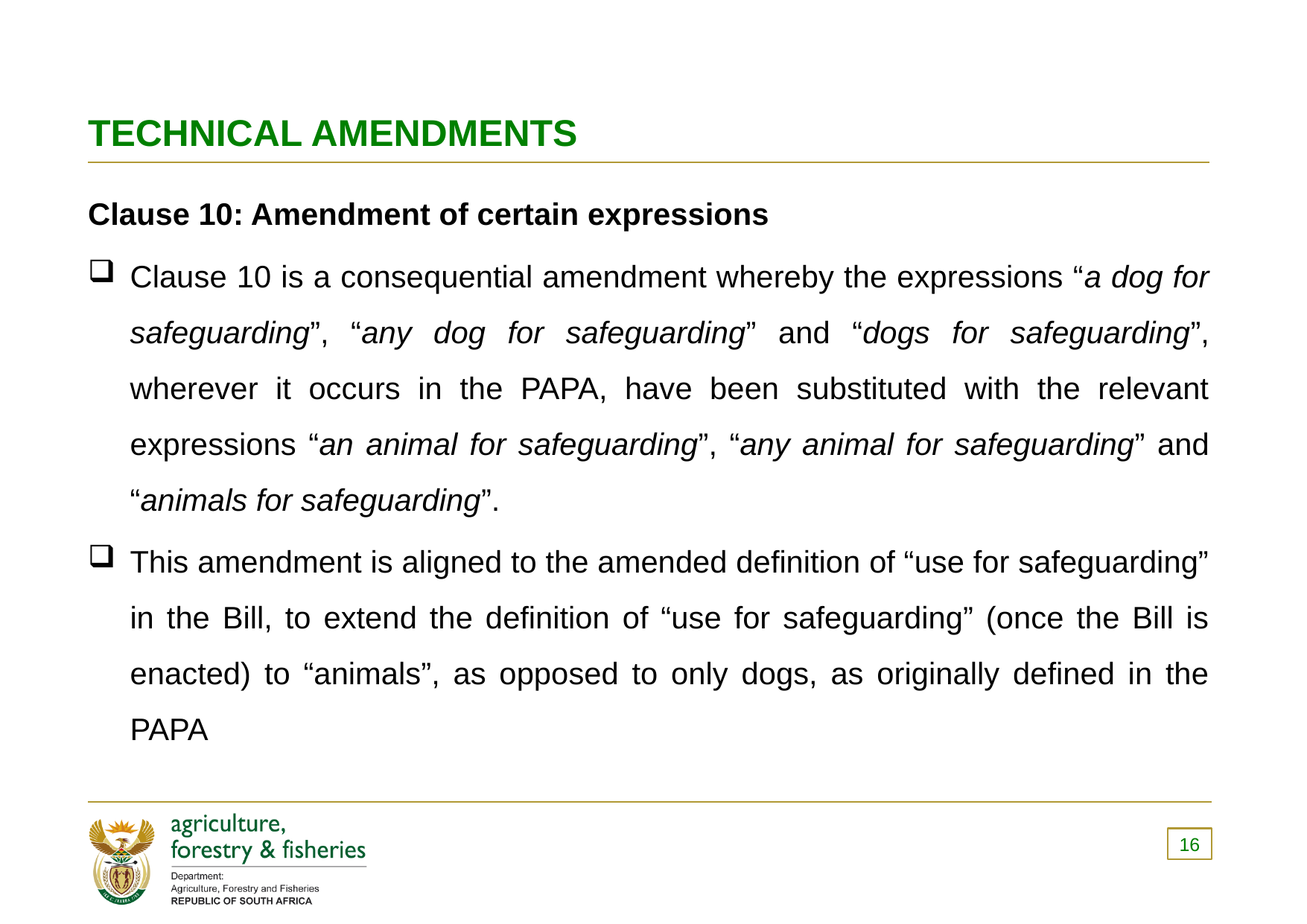

# TECHNICAL AMENDMENTS
Clause 10: Amendment of certain expressions
Clause 10 is a consequential amendment whereby the expressions “a dog for safeguarding”, “any dog for safeguarding” and “dogs for safeguarding”, wherever it occurs in the PAPA, have been substituted with the relevant expressions “an animal for safeguarding”, “any animal for safeguarding” and “animals for safeguarding”.
This amendment is aligned to the amended definition of “use for safeguarding” in the Bill, to extend the definition of “use for safeguarding” (once the Bill is enacted) to “animals”, as opposed to only dogs, as originally defined in the PAPA
16